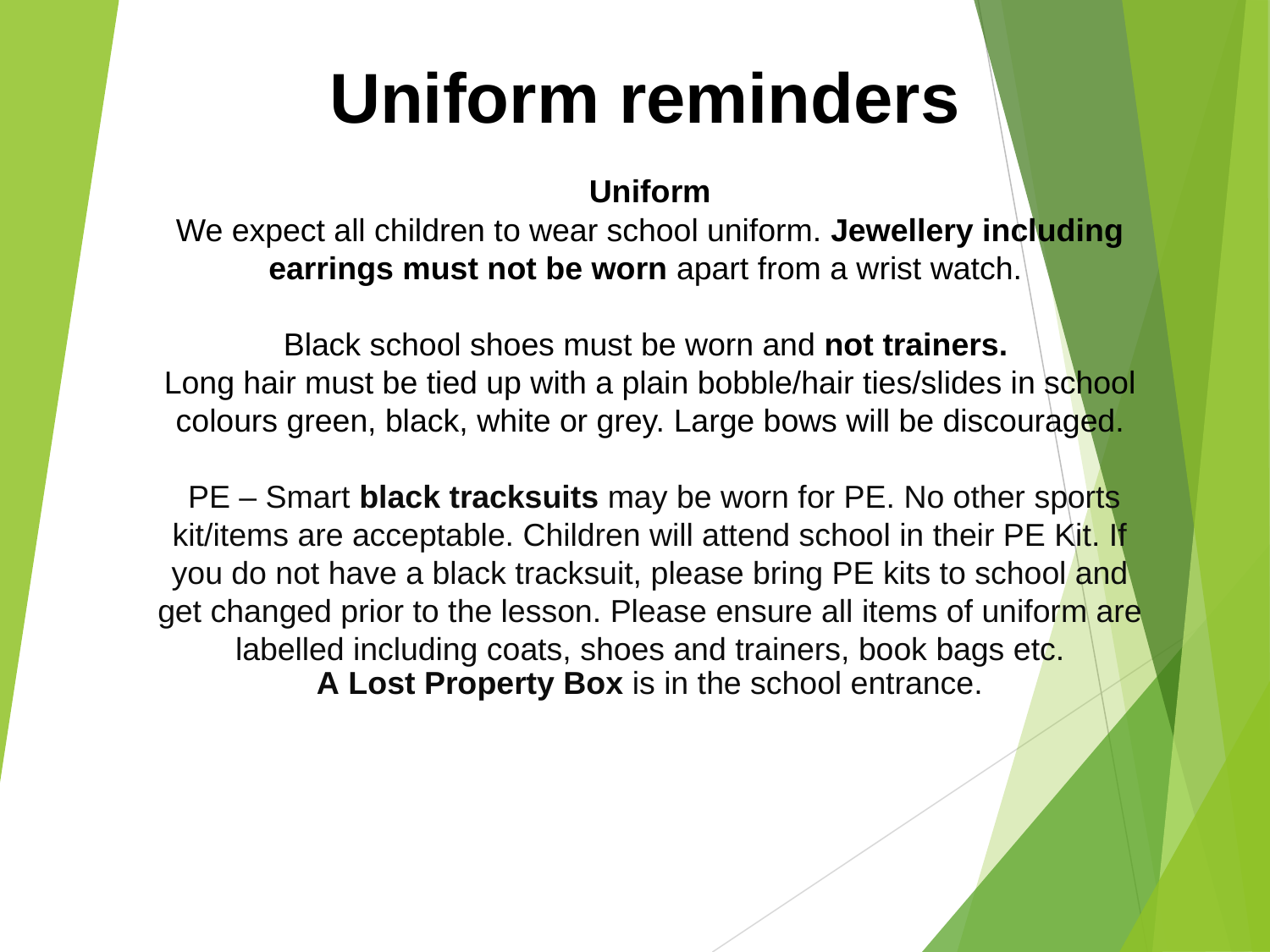

Uniform reminders

Uniform
We expect all children to wear school uniform. Jewellery including earrings must not be worn apart from a wrist watch.

Black school shoes must be worn and not trainers.
Long hair must be tied up with a plain bobble/hair ties/slides in school colours green, black, white or grey. Large bows will be discouraged.

 PE – Smart black tracksuits may be worn for PE. No other sports kit/items are acceptable. Children will attend school in their PE Kit. If you do not have a black tracksuit, please bring PE kits to school and get changed prior to the lesson. Please ensure all items of uniform are labelled including coats, shoes and trainers, book bags etc.
                   A Lost Property Box is in the school entrance.